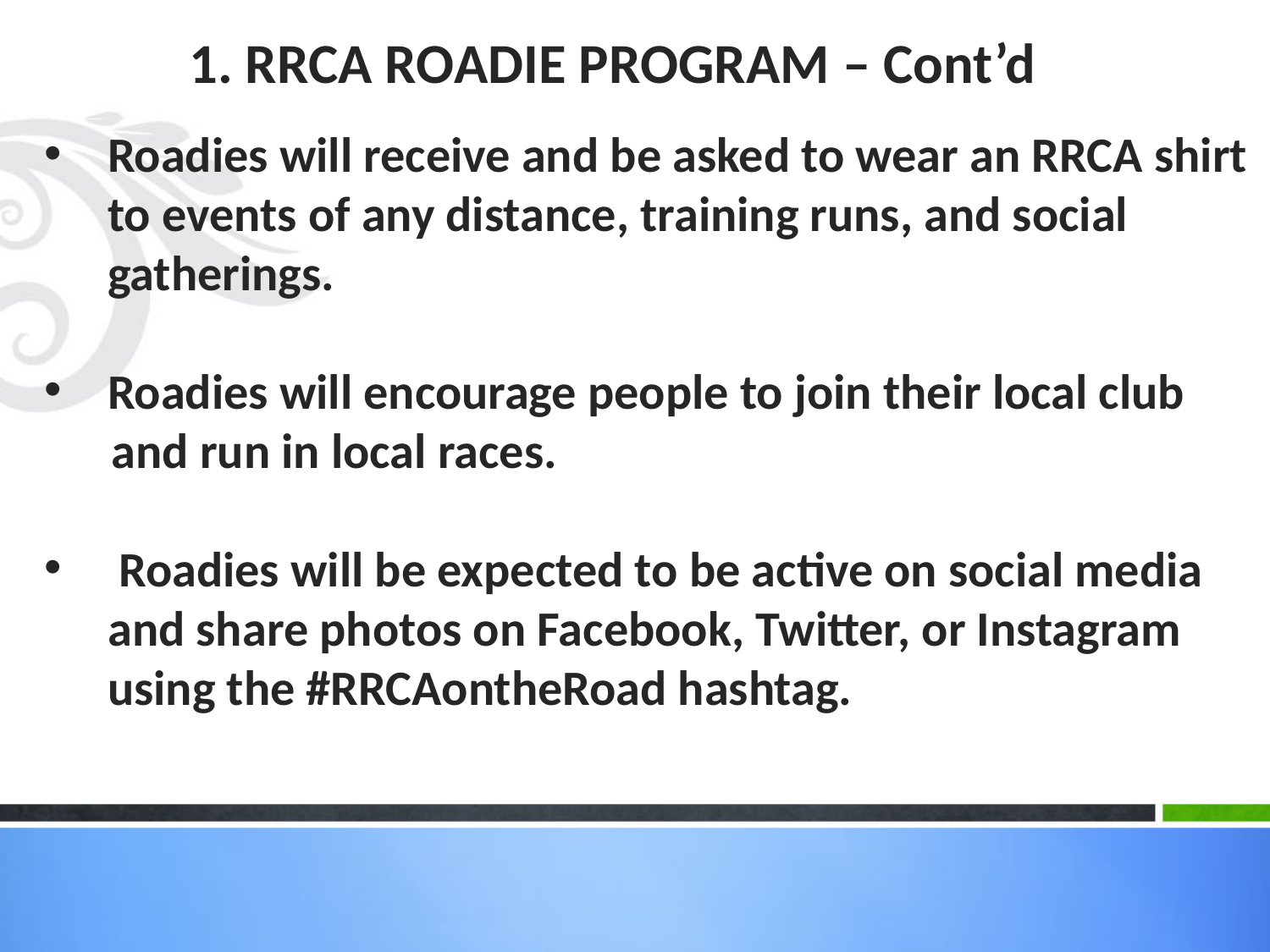

1. RRCA ROADIE PROGRAM – Cont’d
Roadies will receive and be asked to wear an RRCA shirt to events of any distance, training runs, and social gatherings.

Roadies will encourage people to join their local club
      and run in local races.

 Roadies will be expected to be active on social media and share photos on Facebook, Twitter, or Instagram using the #RRCAontheRoad hashtag.